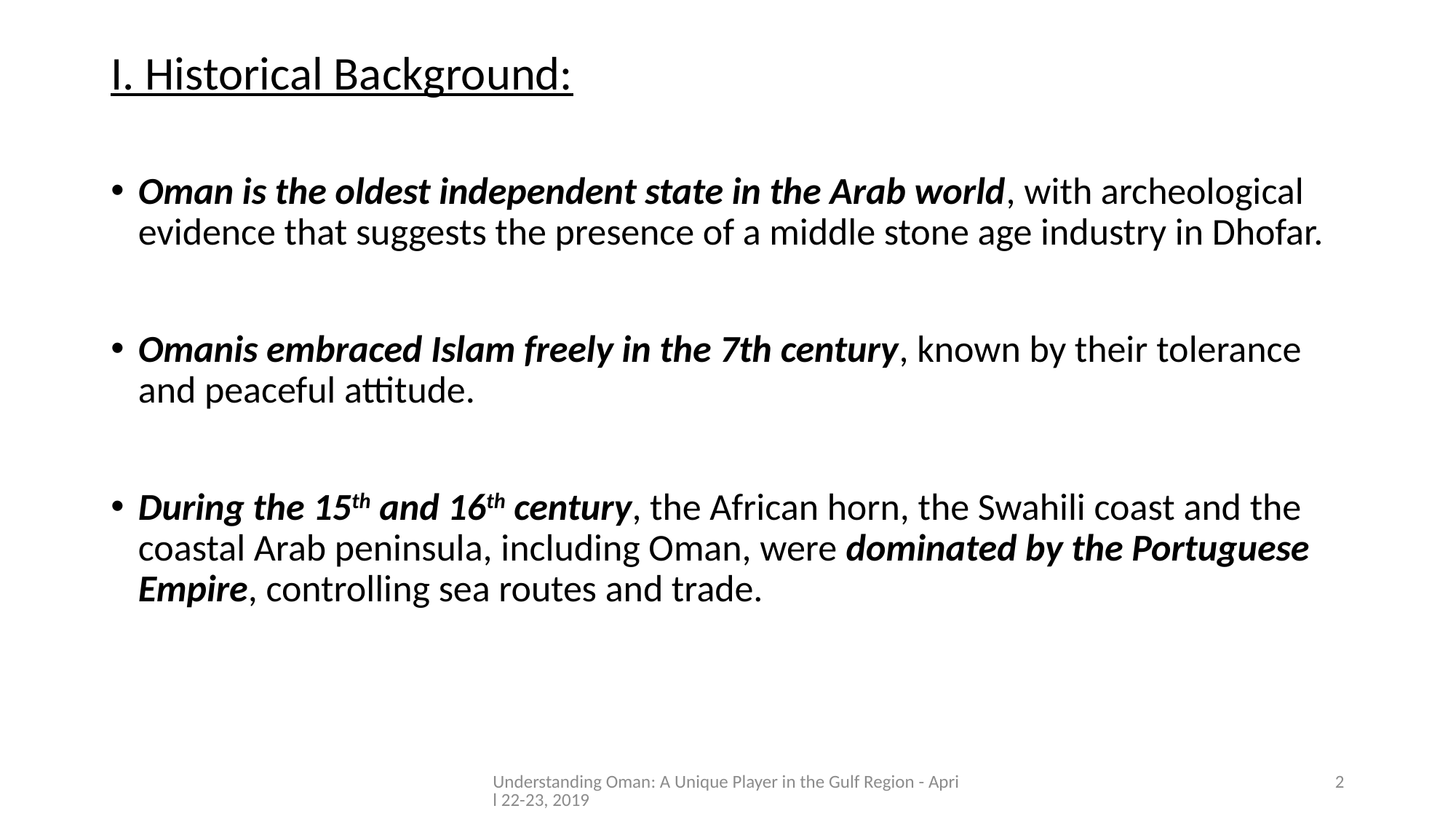

# I. Historical Background:

Oman is the oldest independent state in the Arab world, with archeological evidence that suggests the presence of a middle stone age industry in Dhofar.

Omanis embraced Islam freely in the 7th century, known by their tolerance and peaceful attitude.

During the 15th and 16th century, the African horn, the Swahili coast and the coastal Arab peninsula, including Oman, were dominated by the Portuguese Empire, controlling sea routes and trade.

Understanding Oman: A Unique Player in the Gulf Region - April 22-23, 2019
2